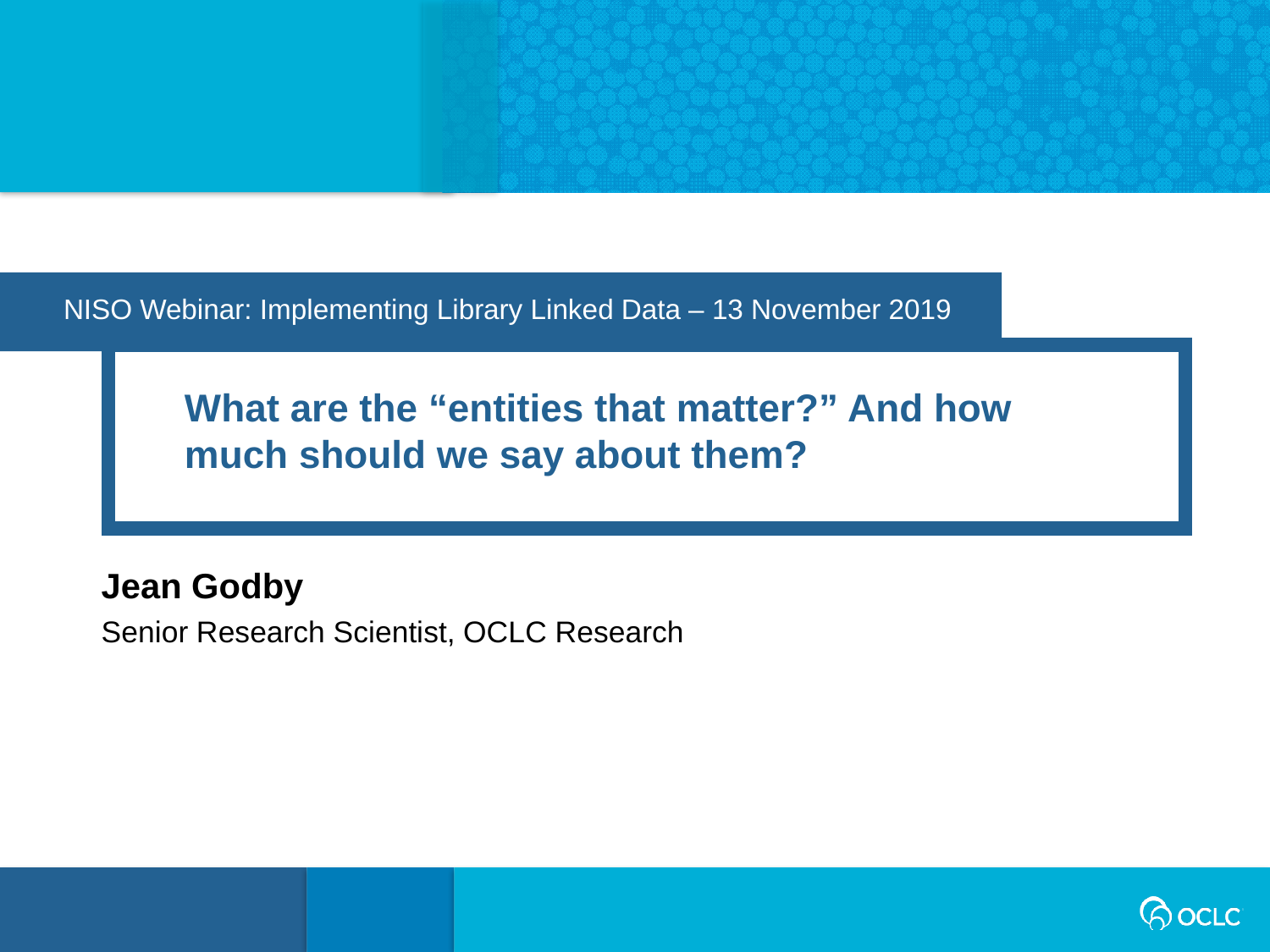

NISO Webinar: Implementing Library Linked Data – 13 November 2019
What are the “entities that matter?” And how much should we say about them?
Jean Godby
Senior Research Scientist, OCLC Research